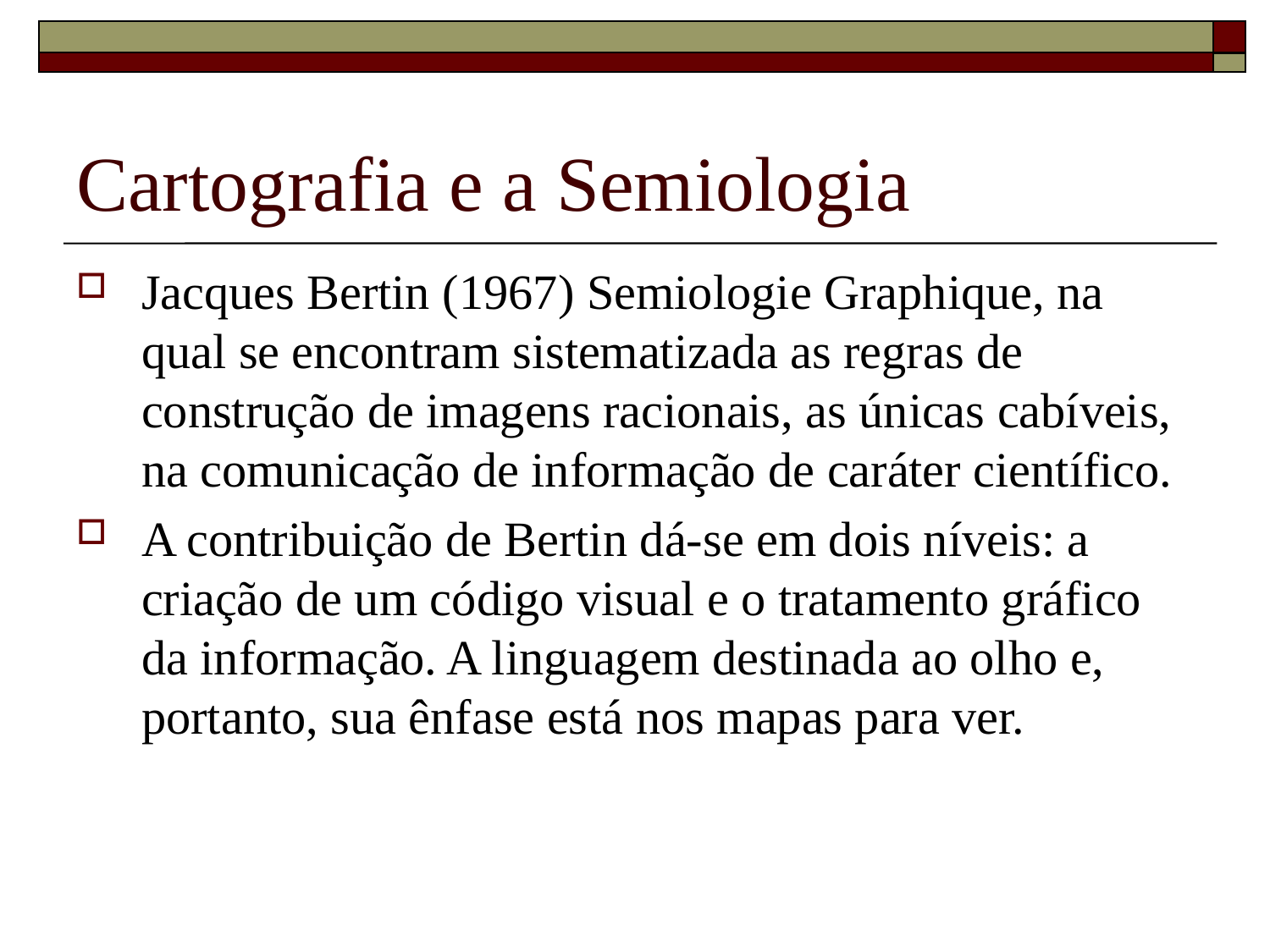

# Cartografia e a Semiologia
Jacques Bertin (1967) Semiologie Graphique, na qual se encontram sistematizada as regras de construção de imagens racionais, as únicas cabíveis, na comunicação de informação de caráter científico.
A contribuição de Bertin dá-se em dois níveis: a criação de um código visual e o tratamento gráfico da informação. A linguagem destinada ao olho e, portanto, sua ênfase está nos mapas para ver.